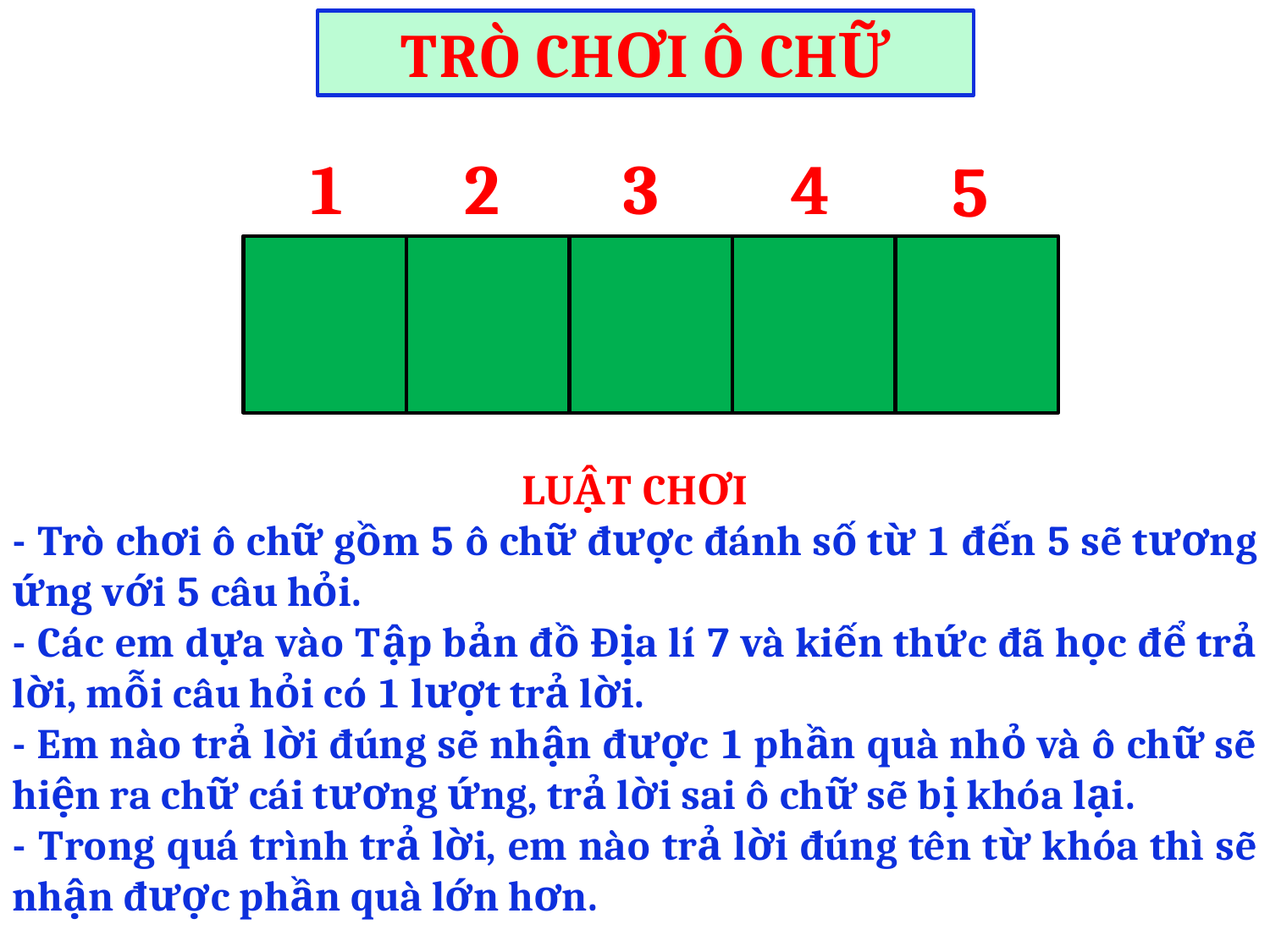

TRÒ CHƠI Ô CHỮ
 1
 2
 3
 4
 5

LUẬT CHƠI
- Trò chơi ô chữ gồm 5 ô chữ được đánh số từ 1 đến 5 sẽ tương ứng với 5 câu hỏi.
- Các em dựa vào Tập bản đồ Địa lí 7 và kiến thức đã học để trả lời, mỗi câu hỏi có 1 lượt trả lời.
- Em nào trả lời đúng sẽ nhận được 1 phần quà nhỏ và ô chữ sẽ hiện ra chữ cái tương ứng, trả lời sai ô chữ sẽ bị khóa lại.
- Trong quá trình trả lời, em nào trả lời đúng tên từ khóa thì sẽ nhận được phần quà lớn hơn.